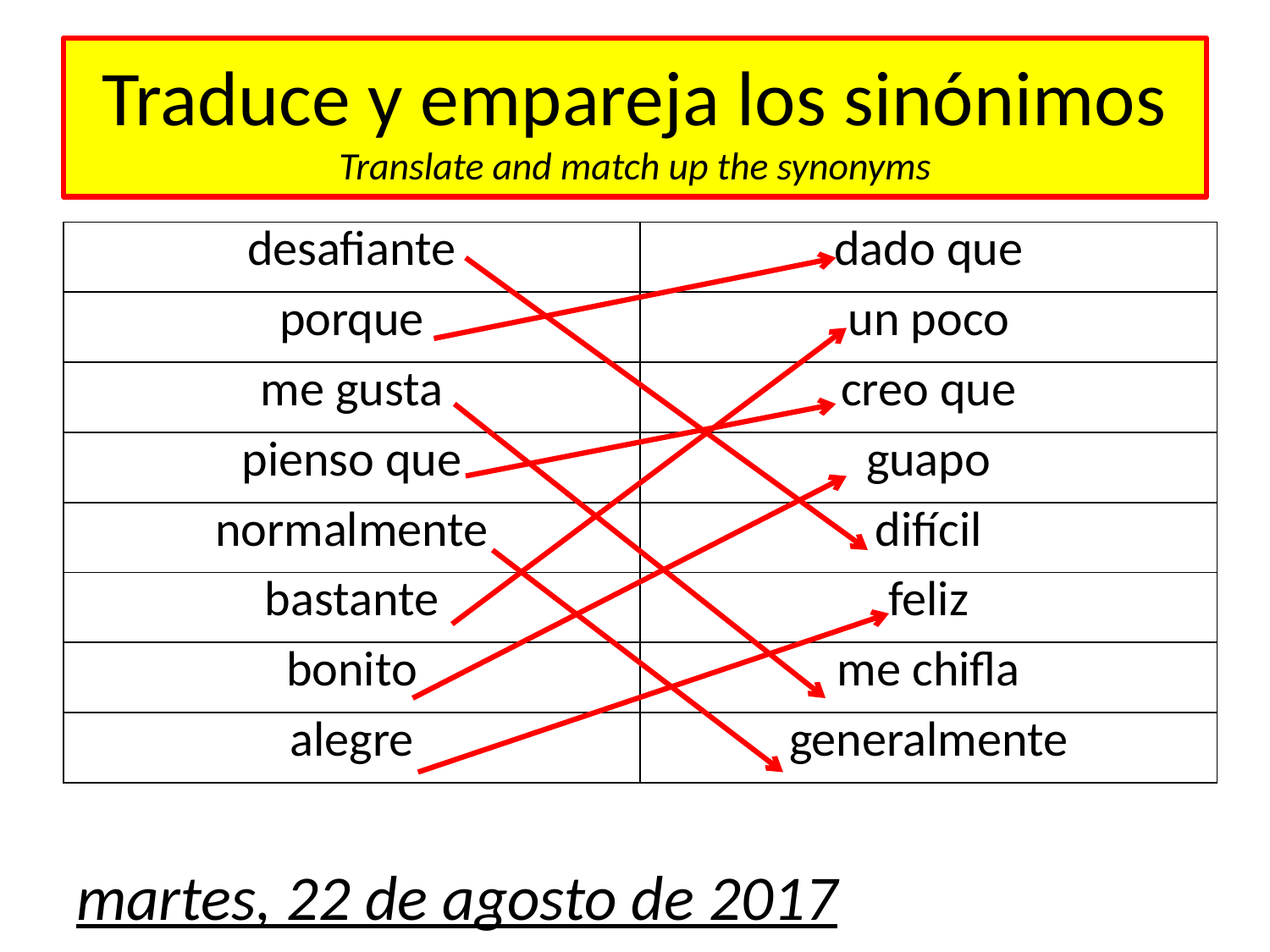

# Traduce y empareja los sinónimos Translate and match up the synonyms
| desafiante | dado que |
| --- | --- |
| porque | un poco |
| me gusta | creo que |
| pienso que | guapo |
| normalmente | difícil |
| bastante | feliz |
| bonito | me chifla |
| alegre | generalmente |
martes, 22 de agosto de 2017